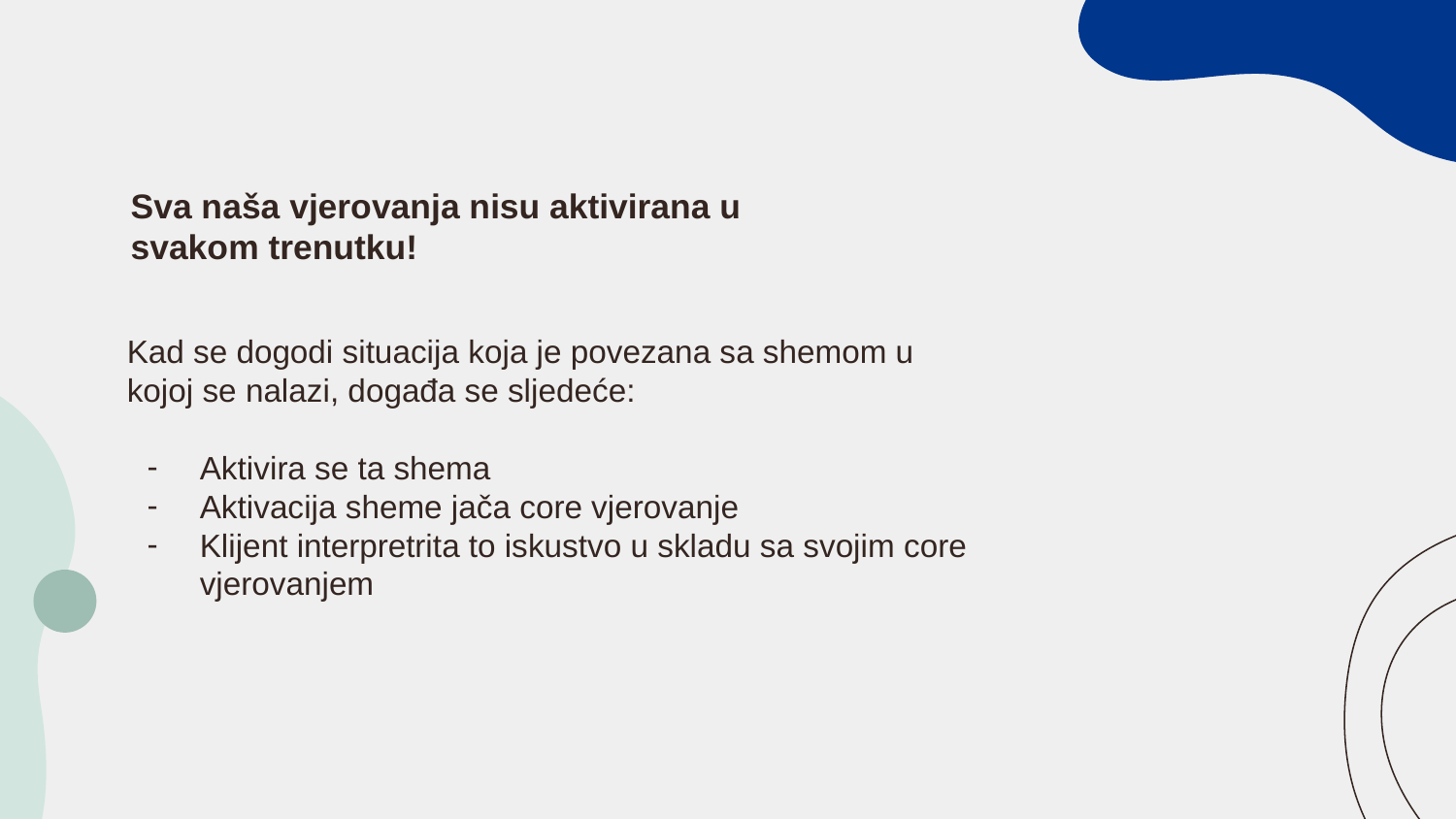

Sva naša vjerovanja nisu aktivirana u svakom trenutku!

Kad se dogodi situacija koja je povezana sa shemom u kojoj se nalazi, događa se sljedeće:

Aktivira se ta shema
Aktivacija sheme jača core vjerovanje
Klijent interpretrita to iskustvo u skladu sa svojim core vjerovanjem